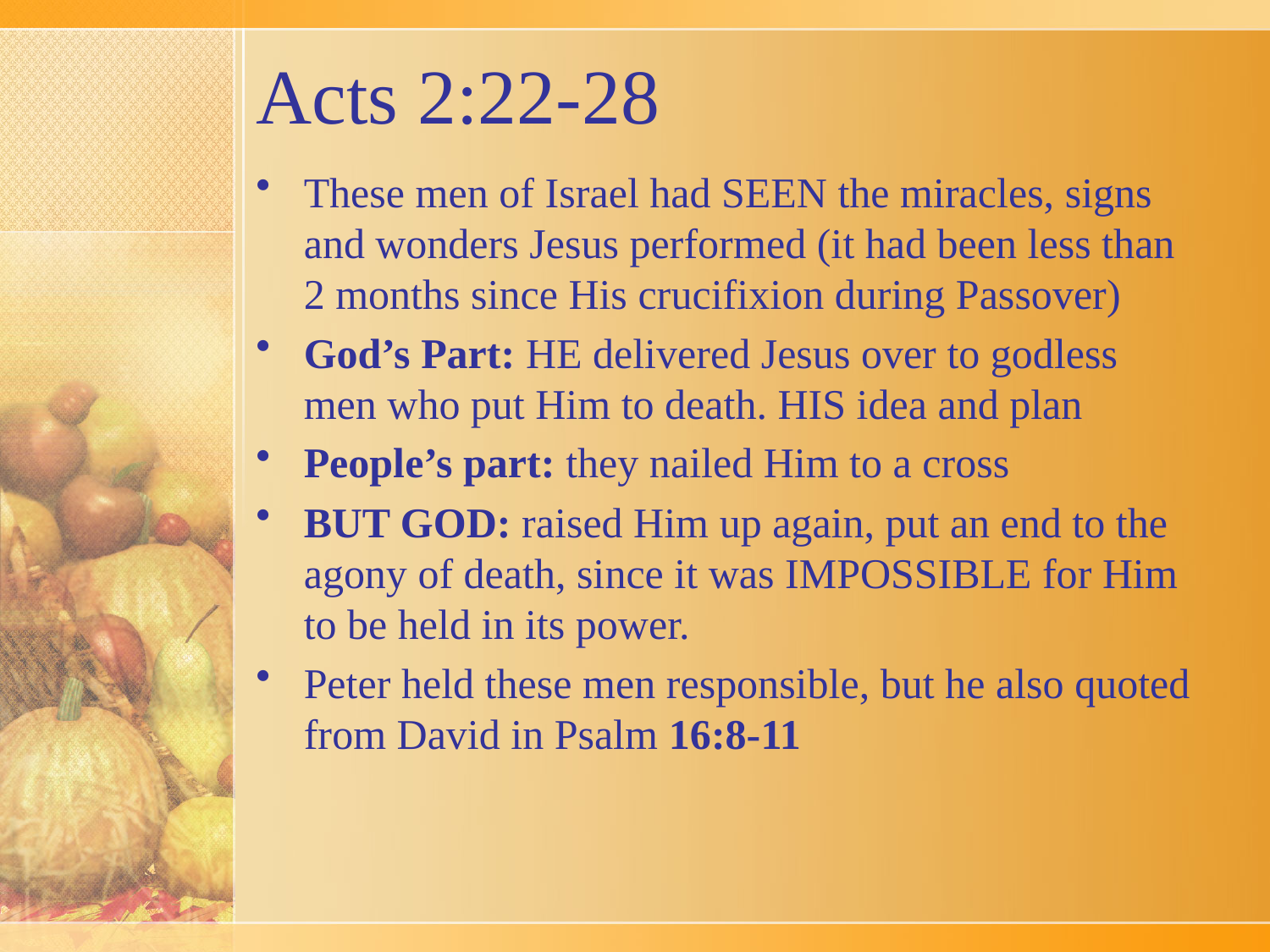

# Acts 2:22-28
These men of Israel had SEEN the miracles, signs and wonders Jesus performed (it had been less than 2 months since His crucifixion during Passover)
God’s Part: HE delivered Jesus over to godless men who put Him to death. HIS idea and plan
People’s part: they nailed Him to a cross
BUT GOD: raised Him up again, put an end to the agony of death, since it was IMPOSSIBLE for Him to be held in its power.
Peter held these men responsible, but he also quoted from David in Psalm 16:8-11